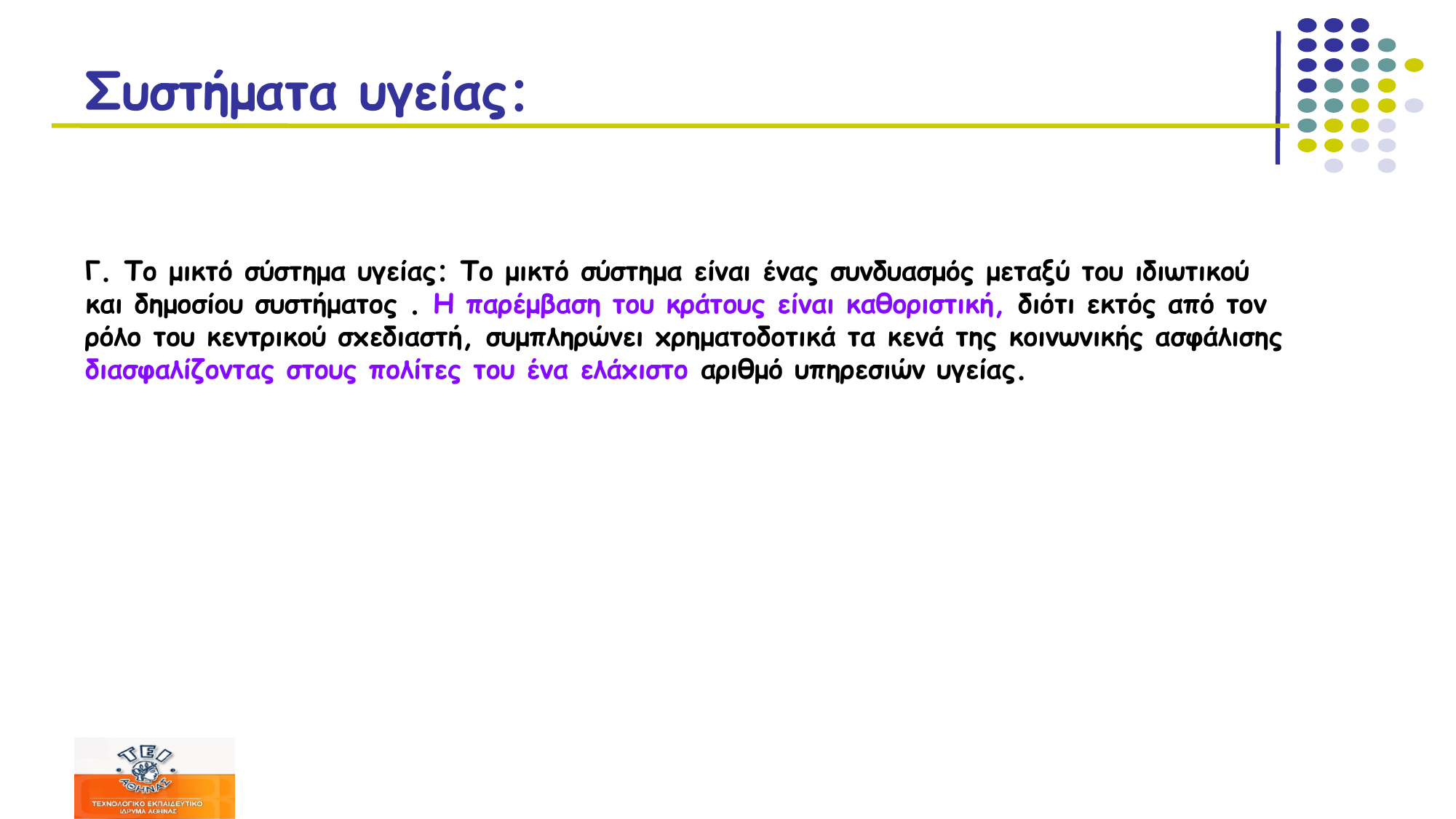

# Συστήματα υγείας:
Γ. Το μικτό σύστημα υγείας: Το μικτό σύστημα είναι ένας συνδυασμός μεταξύ του ιδιωτικού και δημοσίου συστήματος . Η παρέμβαση του κράτους είναι καθοριστική, διότι εκτός από τον ρόλο του κεντρικού σχεδιαστή, συμπληρώνει χρηματοδοτικά τα κενά της κοινωνικής ασφάλισης διασφαλίζοντας στους πολίτες του ένα ελάχιστο αριθμό υπηρεσιών υγείας.